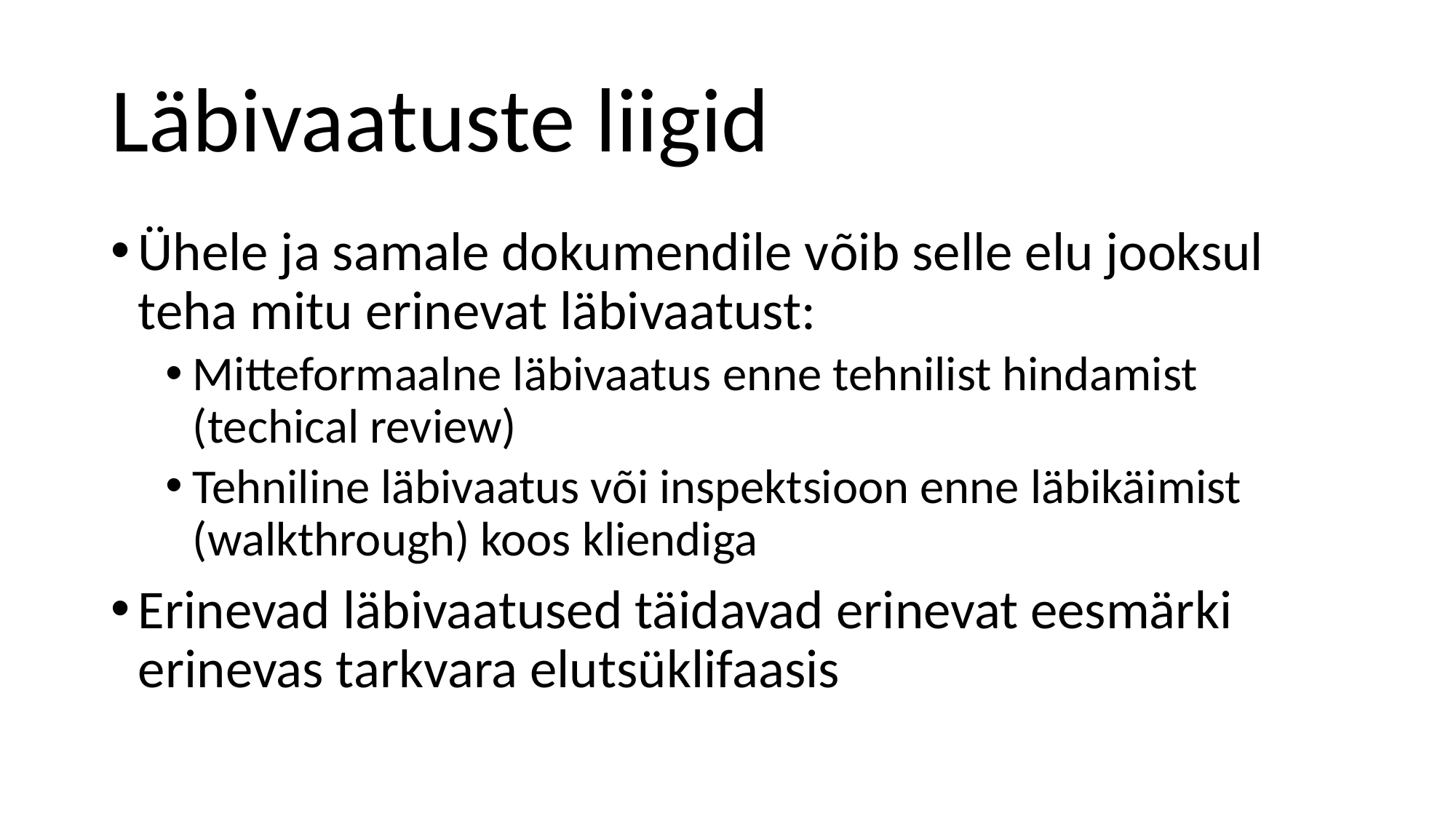

# Läbivaatuste liigid
Ühele ja samale dokumendile võib selle elu jooksul teha mitu erinevat läbivaatust:
Mitteformaalne läbivaatus enne tehnilist hindamist (techical review)
Tehniline läbivaatus või inspektsioon enne läbikäimist (walkthrough) koos kliendiga
Erinevad läbivaatused täidavad erinevat eesmärki erinevas tarkvara elutsüklifaasis